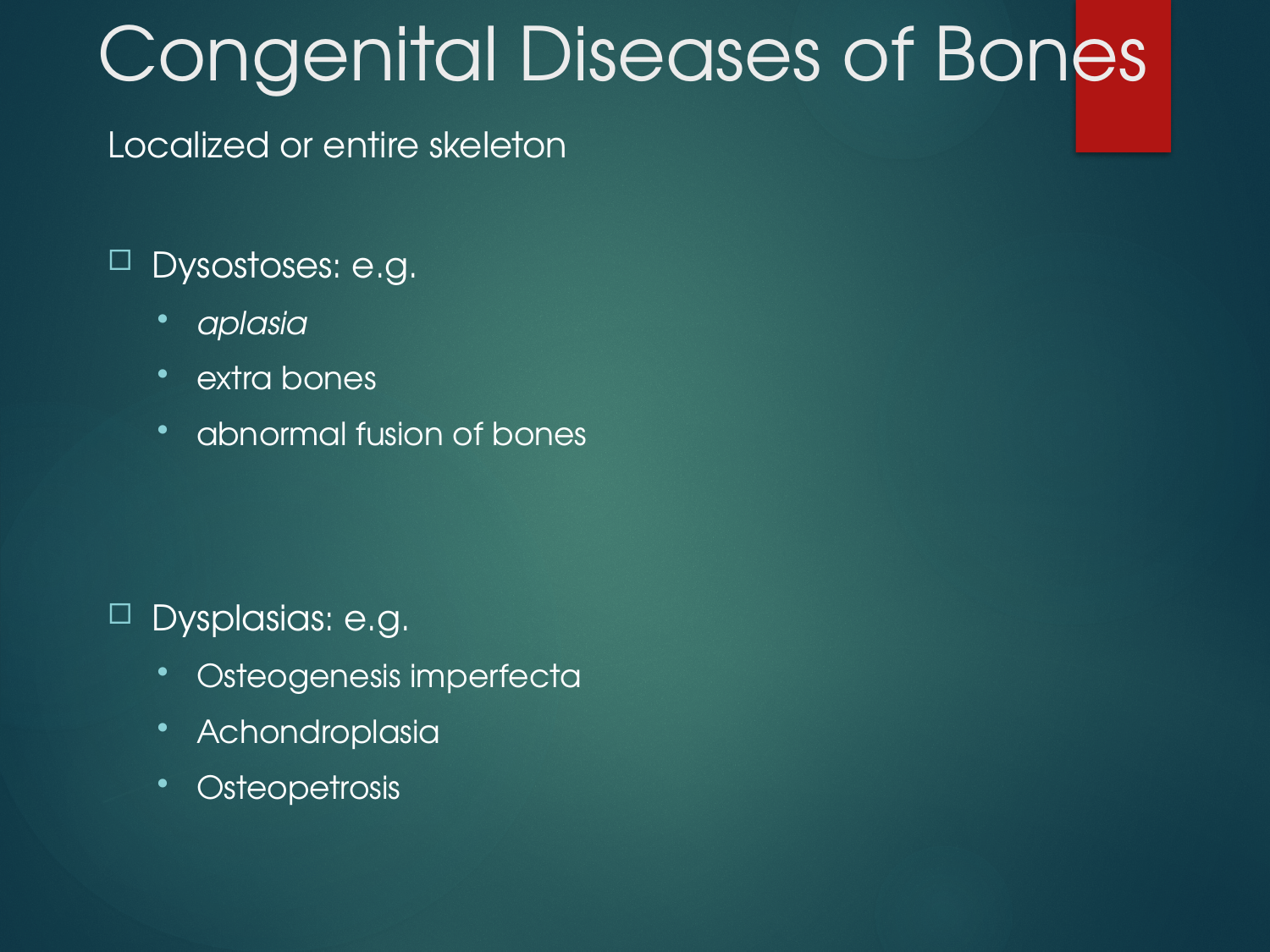

# Congenital Diseases of Bones
Localized or entire skeleton

Dysostoses: e.g.
aplasia
extra bones
abnormal fusion of bones

Dysplasias: e.g.
Osteogenesis imperfecta
Achondroplasia
Osteopetrosis